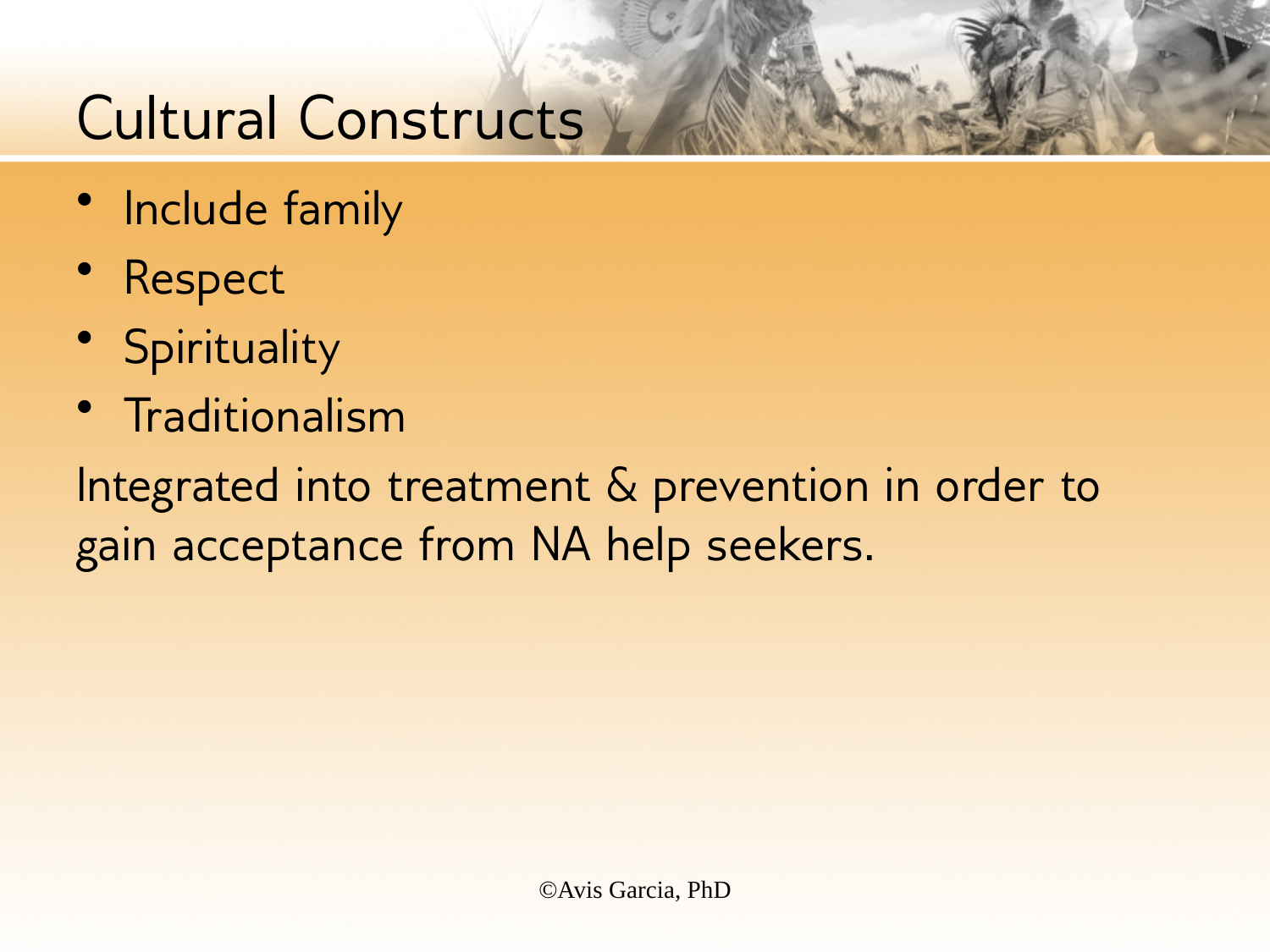

# Cultural Constructs
Include family
Respect
Spirituality
Traditionalism
Integrated into treatment & prevention in order to gain acceptance from NA help seekers.
©️Avis Garcia, PhD